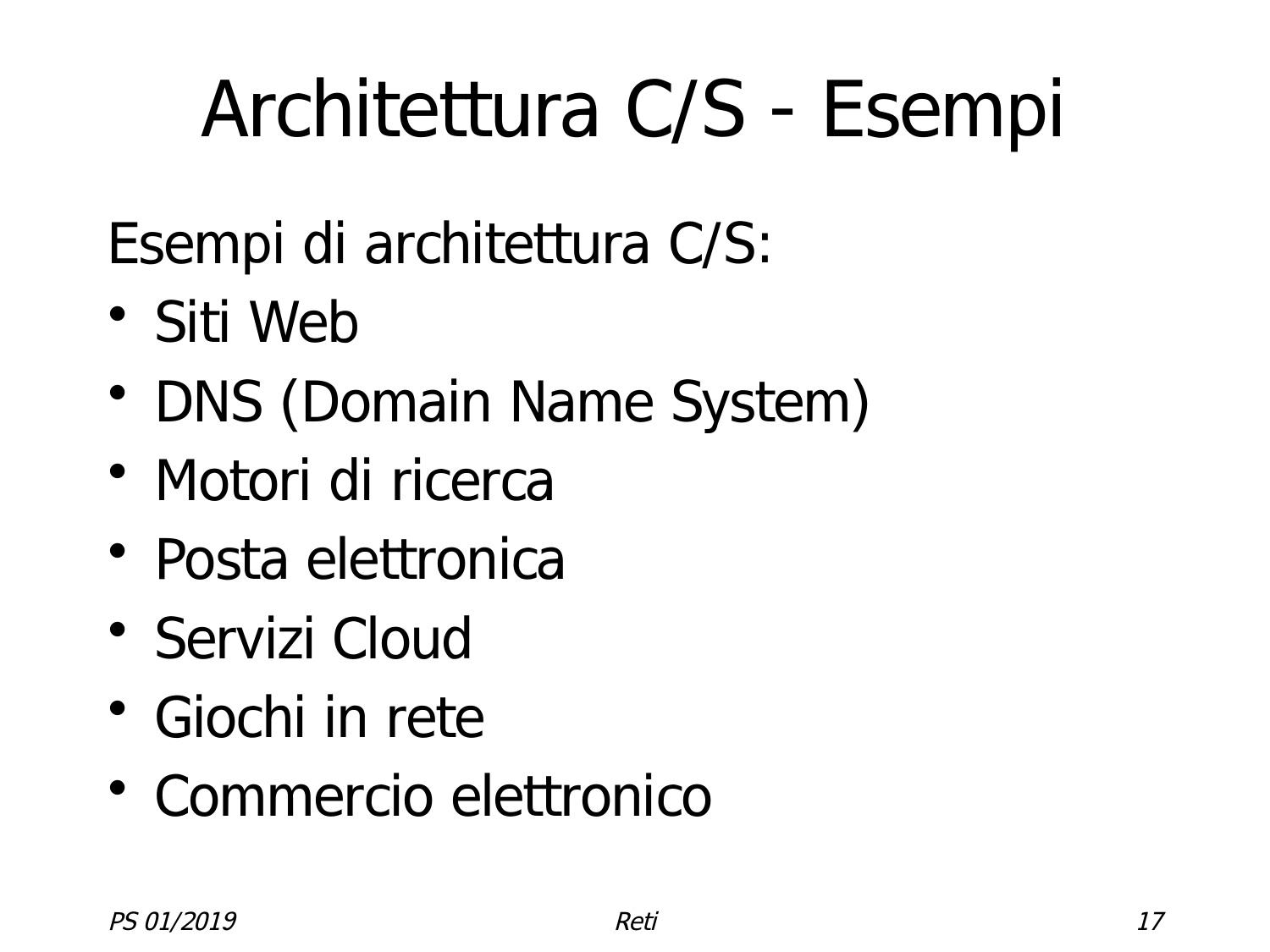

# Architettura C/S - Esempi
Esempi di architettura C/S:
Siti Web
DNS (Domain Name System)
Motori di ricerca
Posta elettronica
Servizi Cloud
Giochi in rete
Commercio elettronico
PS 01/2019
Reti
17